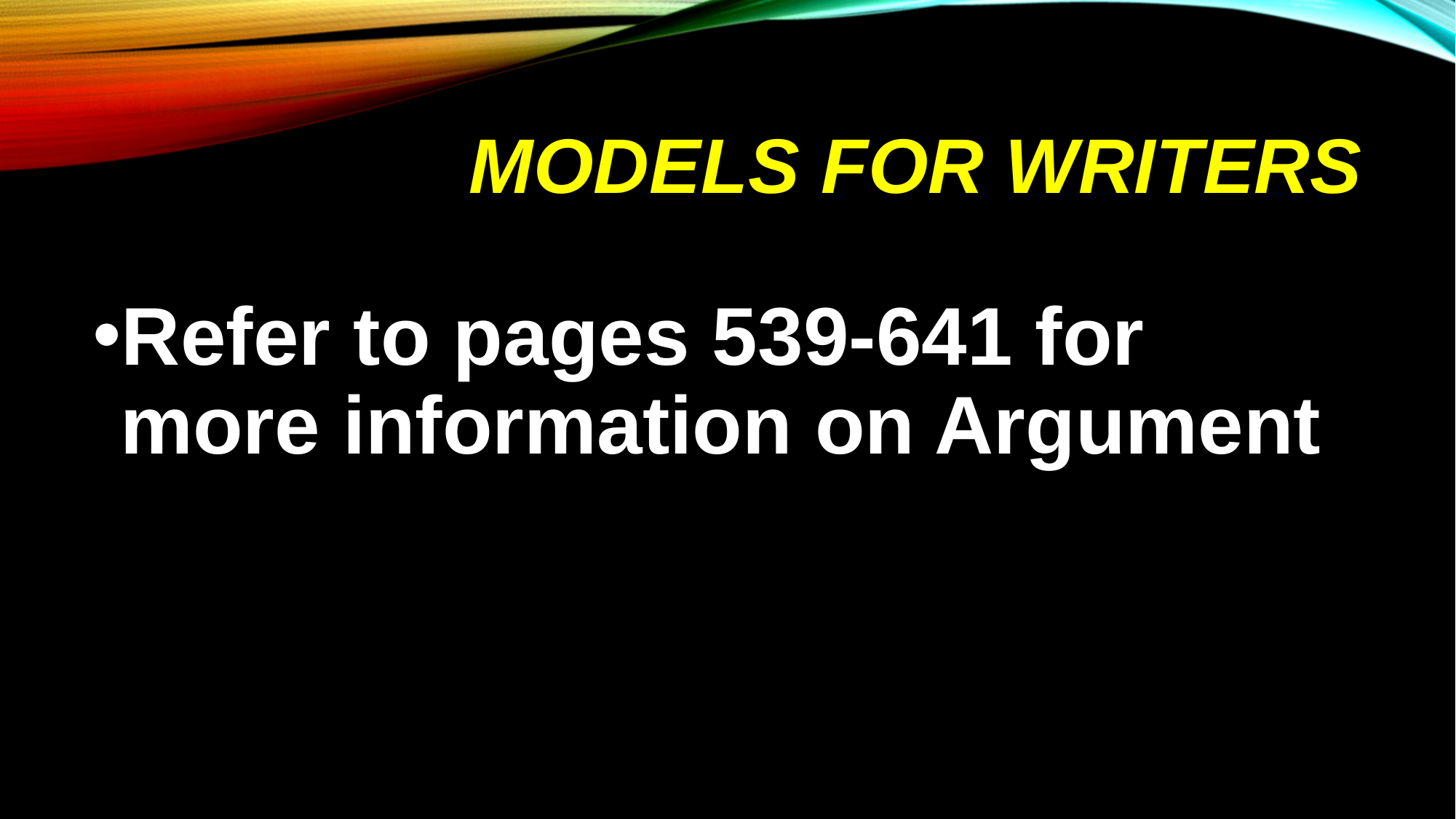

# Models for Writers
Refer to pages 539-641 for more information on Argument